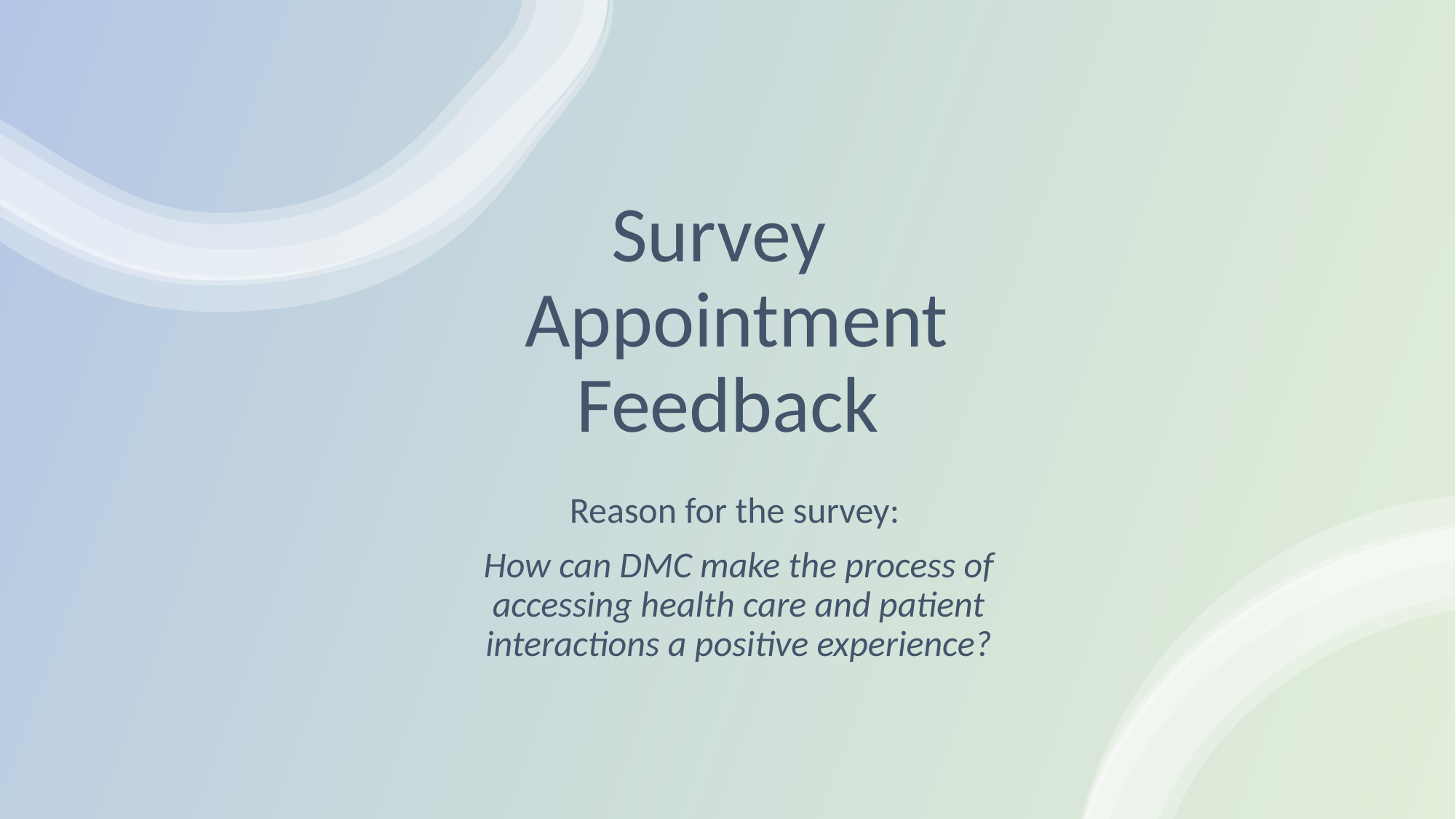

# Survey   Appointment Feedback
Reason for the survey:
How can DMC make the process of accessing health care and patient interactions a positive experience?